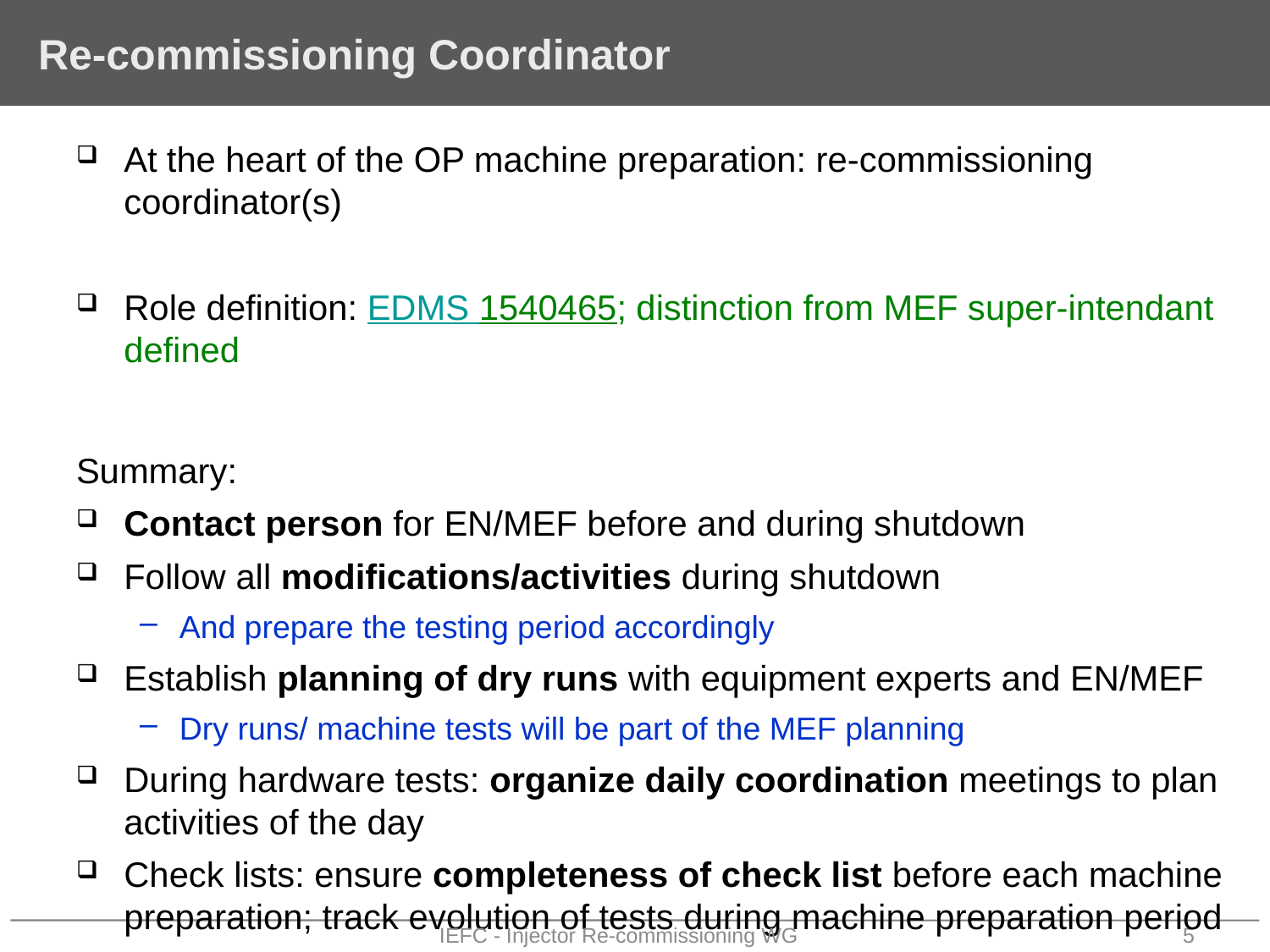

# Re-commissioning Coordinator
At the heart of the OP machine preparation: re-commissioning coordinator(s)

Role definition: EDMS 1540465; distinction from MEF super-intendant defined

Summary:
Contact person for EN/MEF before and during shutdown
Follow all modifications/activities during shutdown
And prepare the testing period accordingly
Establish planning of dry runs with equipment experts and EN/MEF
Dry runs/ machine tests will be part of the MEF planning
During hardware tests: organize daily coordination meetings to plan activities of the day
Check lists: ensure completeness of check list before each machine preparation; track evolution of tests during machine preparation period

IEFC - Injector Re-commissioning WG
5